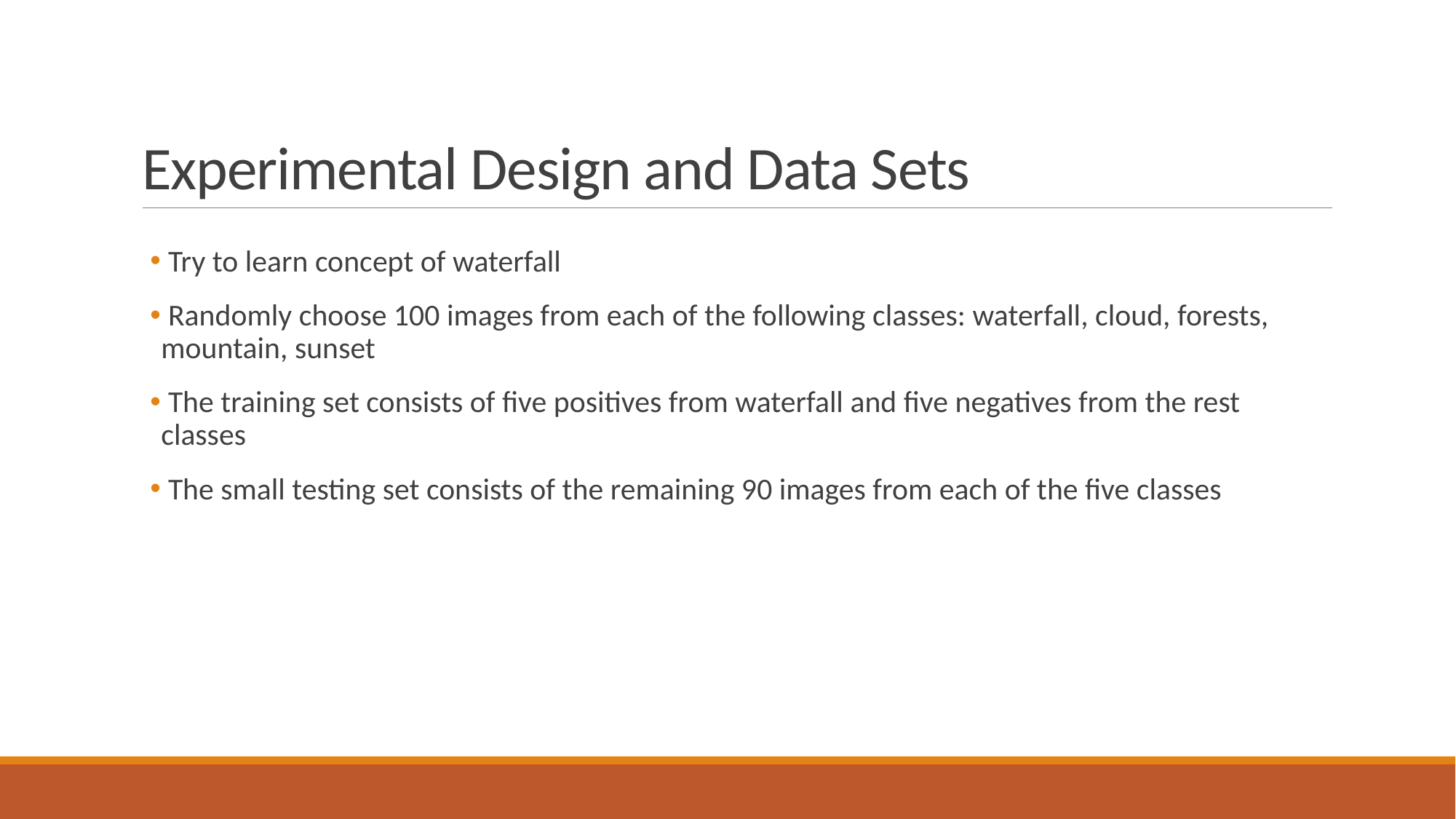

# Experimental Design and Data Sets
 Try to learn concept of waterfall
 Randomly choose 100 images from each of the following classes: waterfall, cloud, forests, mountain, sunset
 The training set consists of five positives from waterfall and five negatives from the rest classes
 The small testing set consists of the remaining 90 images from each of the five classes